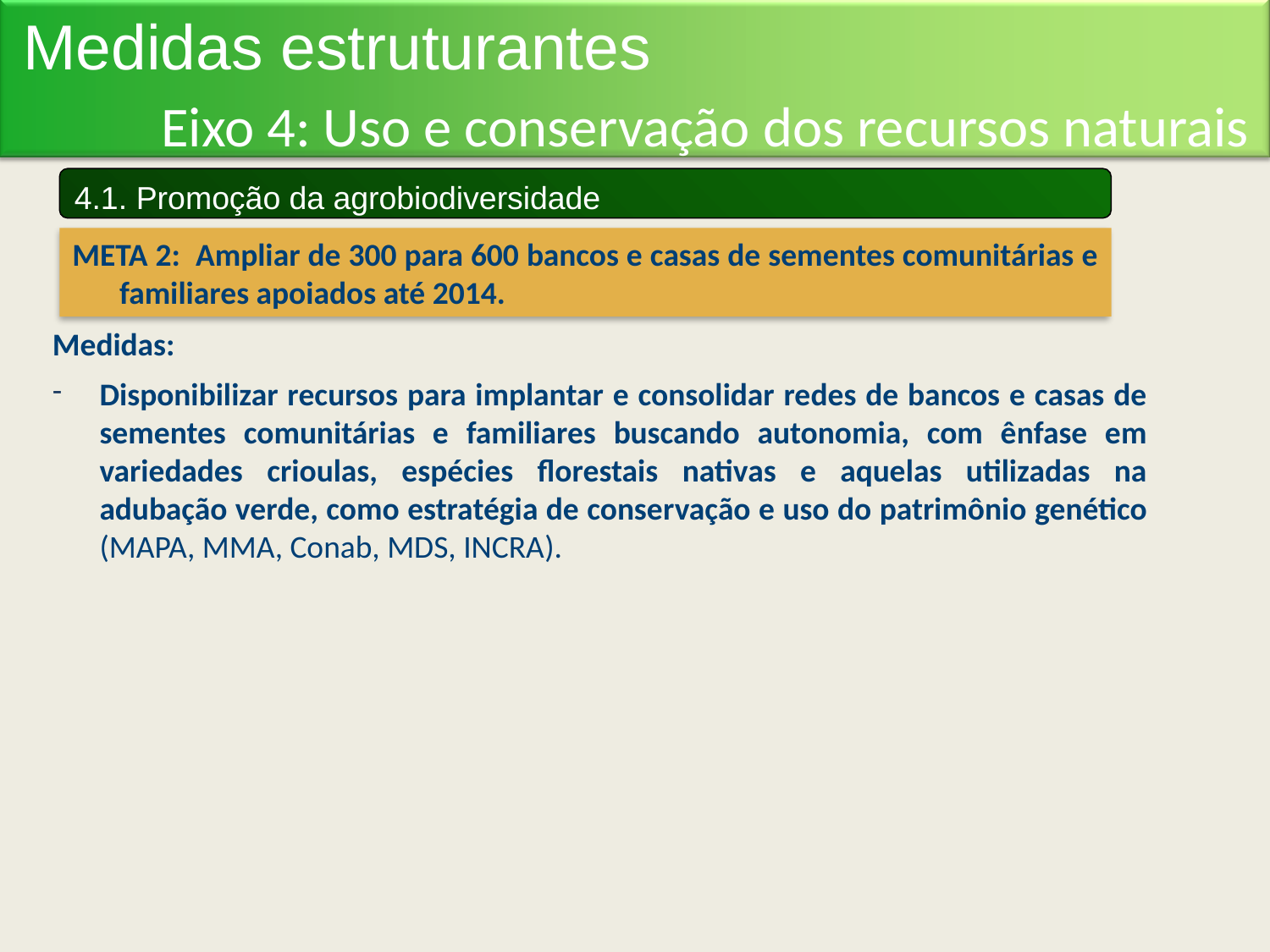

Medidas estruturantes
Eixo 4: Uso e conservação dos recursos naturais
4.1. Promoção da agrobiodiversidade
META 2:  Ampliar de 300 para 600 bancos e casas de sementes comunitárias e familiares apoiados até 2014.
Medidas:
Disponibilizar recursos para implantar e consolidar redes de bancos e casas de sementes comunitárias e familiares buscando autonomia, com ênfase em variedades crioulas, espécies florestais nativas e aquelas utilizadas na adubação verde, como estratégia de conservação e uso do patrimônio genético (MAPA, MMA, Conab, MDS, INCRA).